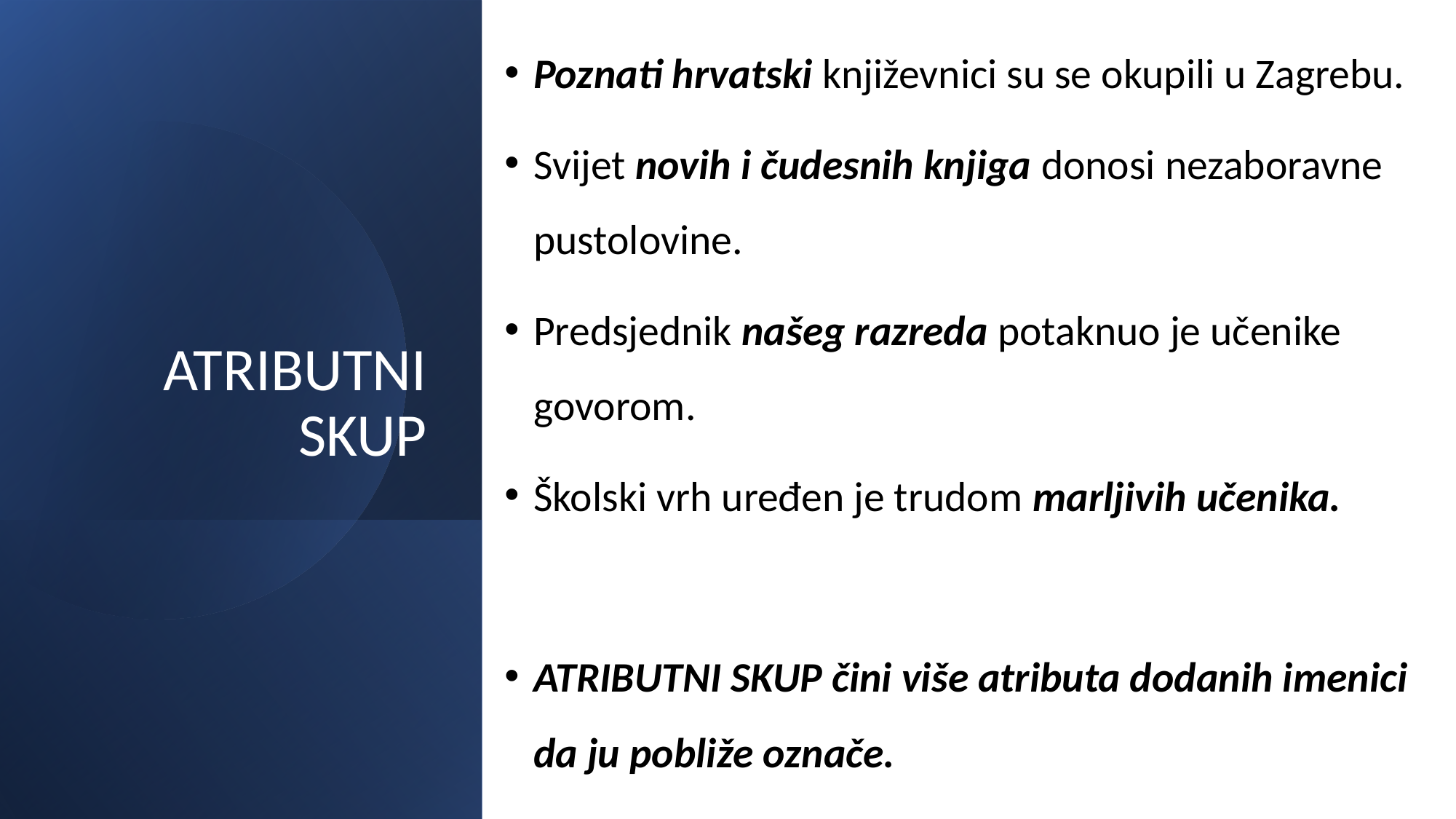

Poznati hrvatski književnici su se okupili u Zagrebu.
Svijet novih i čudesnih knjiga donosi nezaboravne pustolovine.
Predsjednik našeg razreda potaknuo je učenike govorom.
Školski vrh uređen je trudom marljivih učenika.

ATRIBUTNI SKUP čini više atributa dodanih imenici da ju pobliže označe.

# ATRIBUTNI SKUP